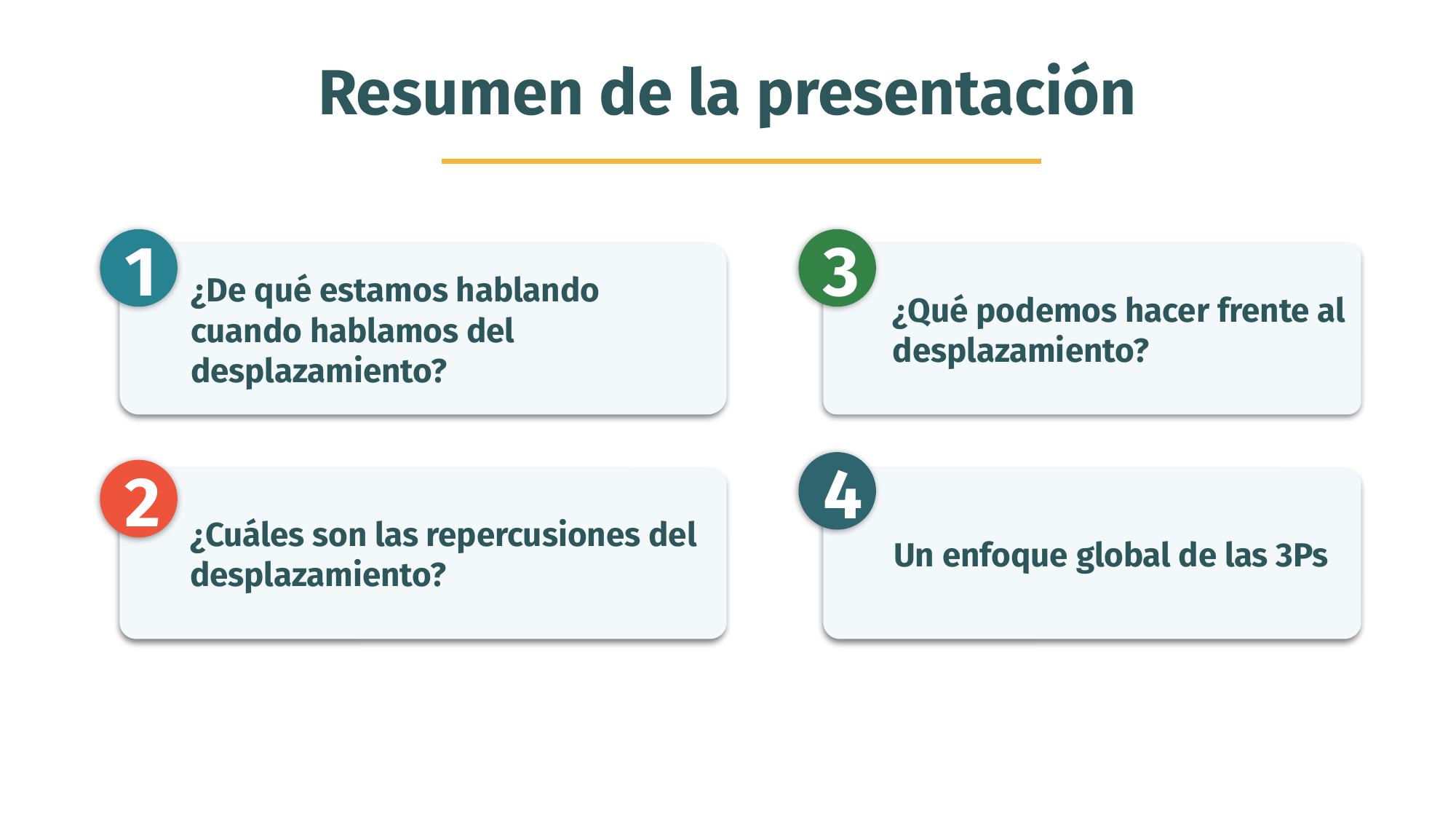

# Resumen de la presentación

1
3
¿De qué estamos hablando cuando hablamos del desplazamiento?
¿Qué podemos hacer frente al desplazamiento?

4
2
¿Cuáles son las repercusiones del desplazamiento?
Un enfoque global de las 3Ps